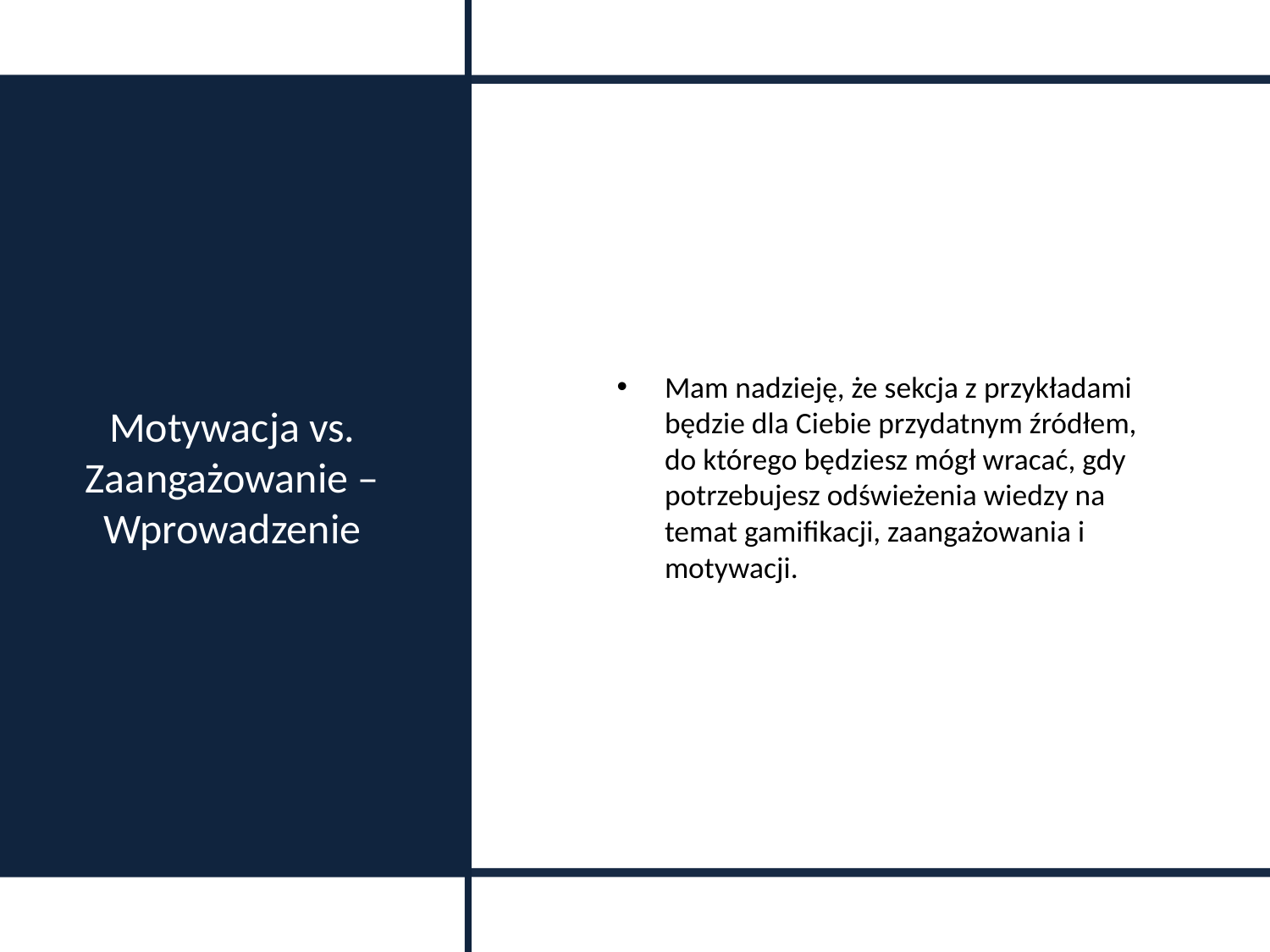

# Motywacja vs. Zaangażowanie – Wprowadzenie
Mam nadzieję, że sekcja z przykładami będzie dla Ciebie przydatnym źródłem, do którego będziesz mógł wracać, gdy potrzebujesz odświeżenia wiedzy na temat gamifikacji, zaangażowania i motywacji.